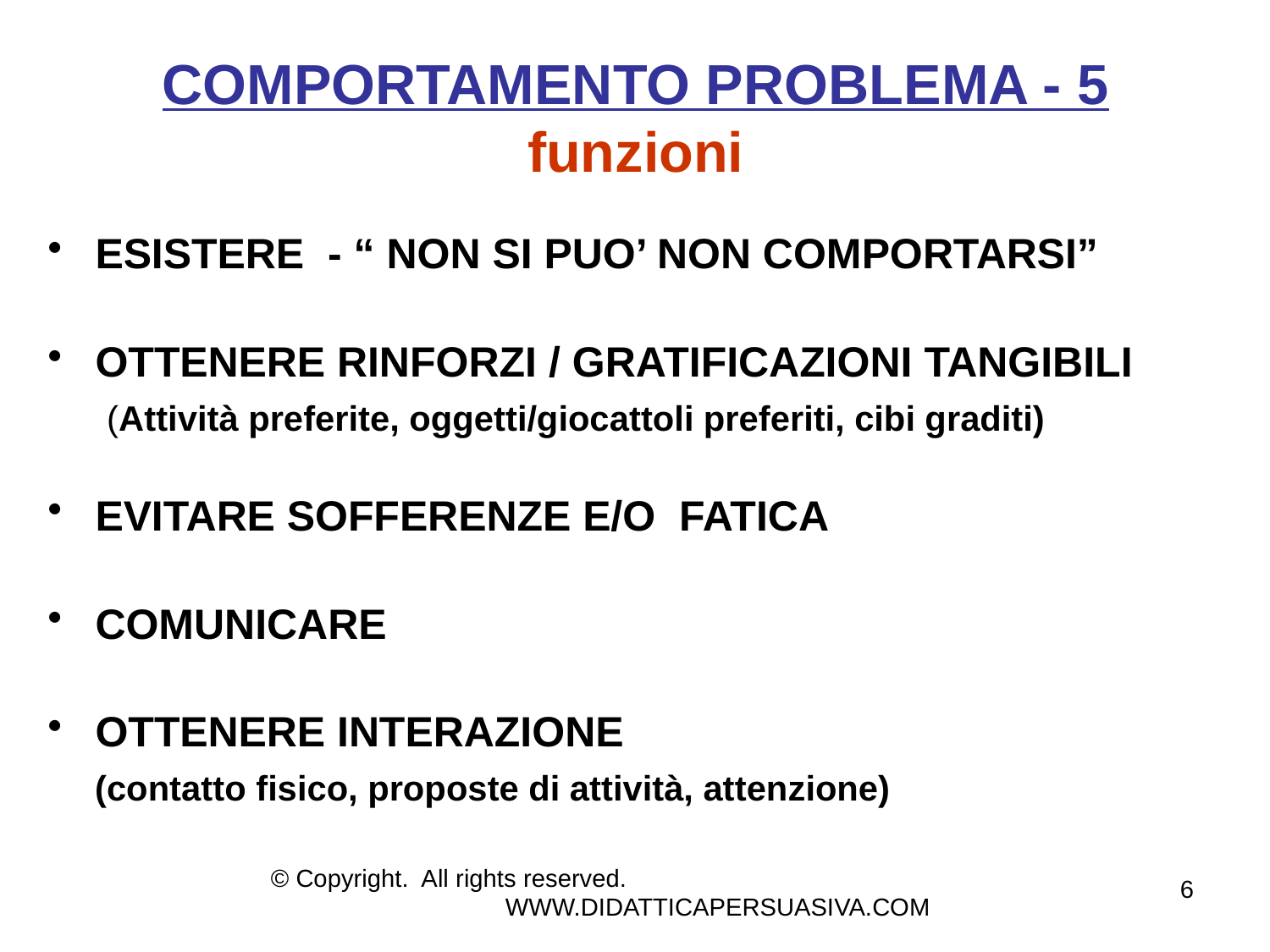

# COMPORTAMENTO PROBLEMA - 5 funzioni

ESISTERE  - “ NON SI PUO’ NON COMPORTARSI”

OTTENERE RINFORZI / GRATIFICAZIONI TANGIBILI
     (Attività preferite, oggetti/giocattoli preferiti, cibi graditi)

EVITARE SOFFERENZE E/O  FATICA

COMUNICARE

OTTENERE INTERAZIONE
    (contatto fisico, proposte di attività, attenzione)

© Copyright.  All rights reserved.                                                                              WWW.DIDATTICAPERSUASIVA.COM

6